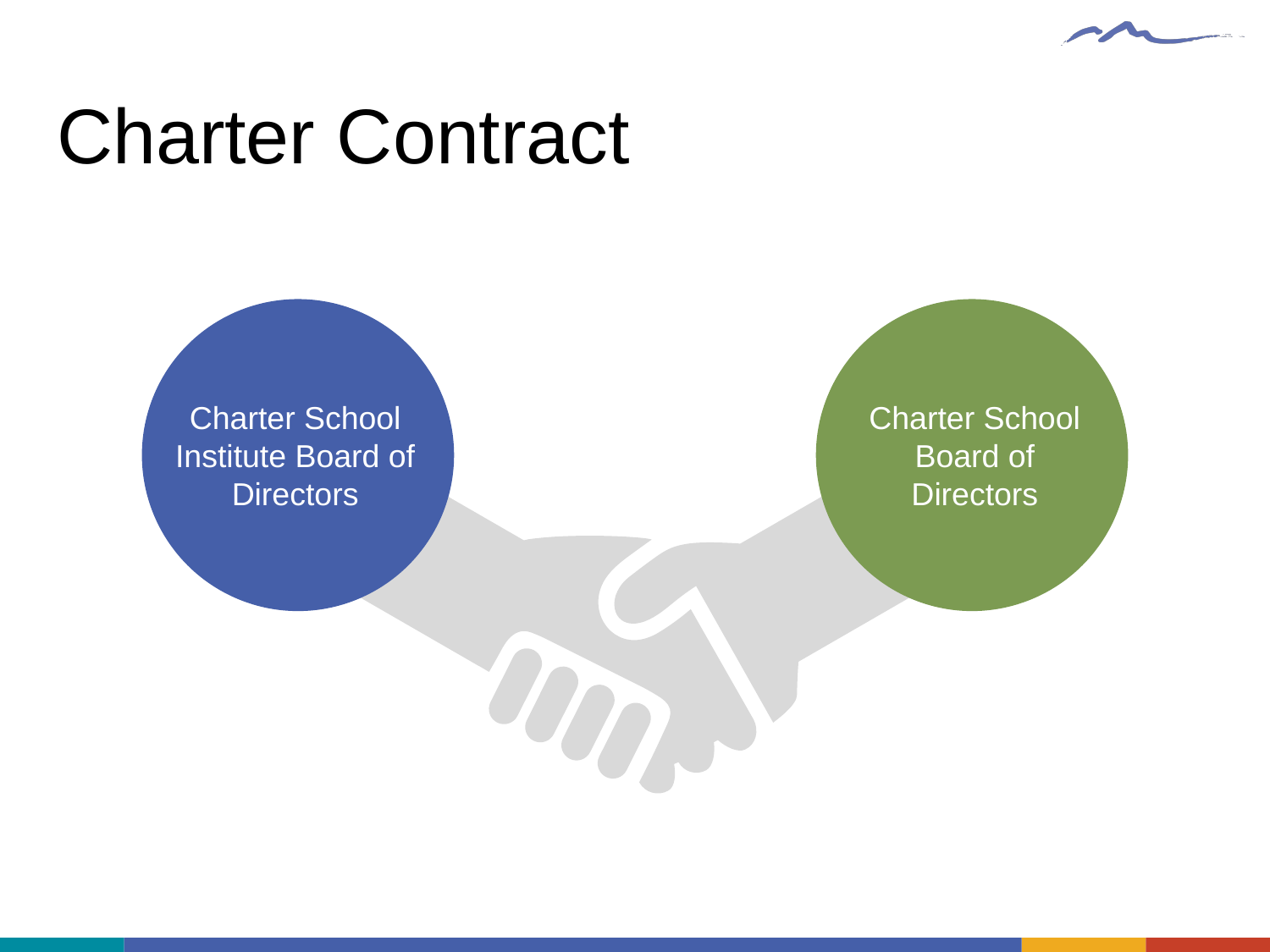

# Charter Contract

Charter School Institute Board of Directors
Charter School Board of Directors